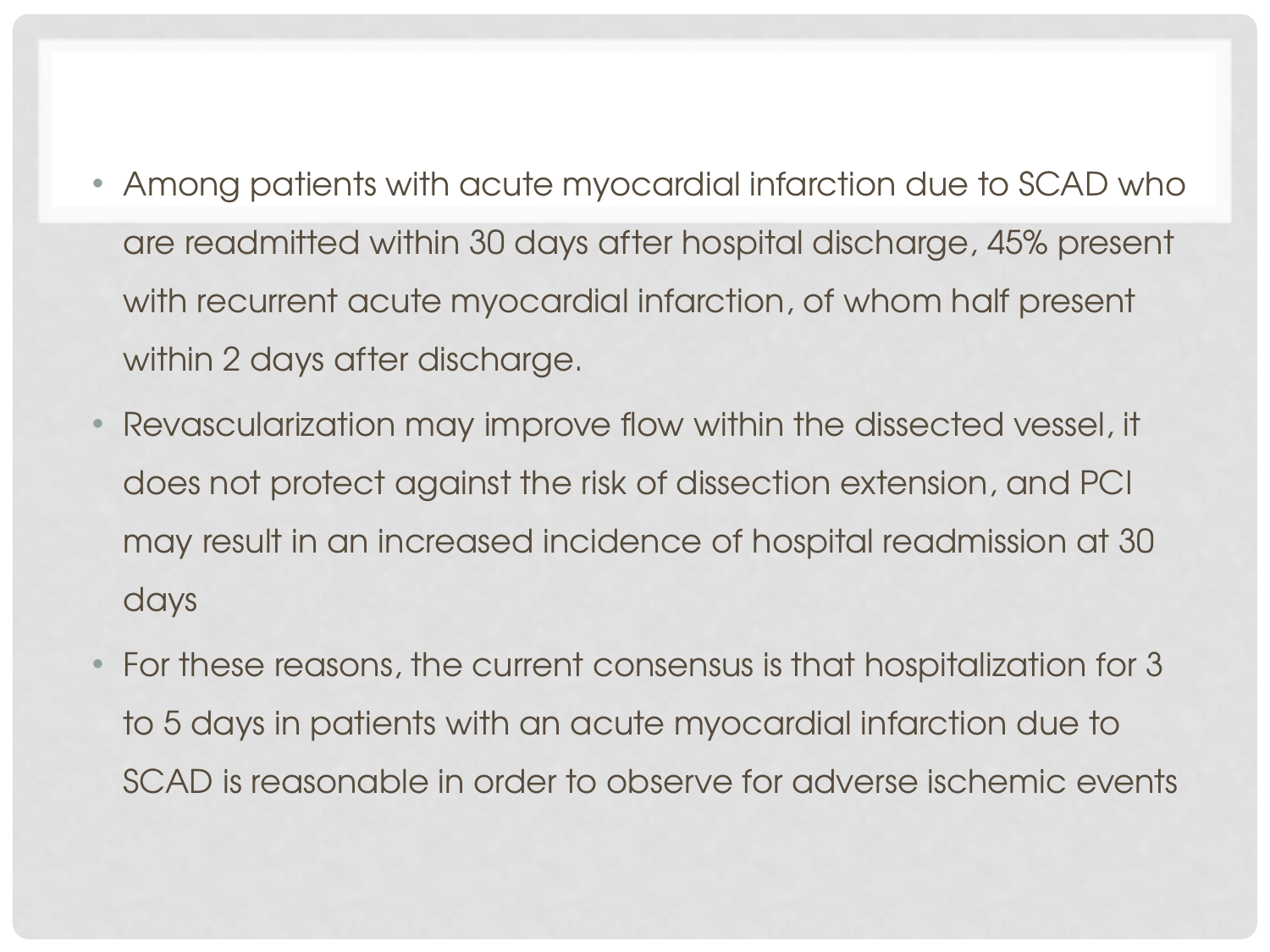

#
Among patients with acute myocardial infarction due to SCAD who are readmitted within 30 days after hospital discharge, 45% present with recurrent acute myocardial infarction, of whom half present within 2 days after discharge.
Revascularization may improve flow within the dissected vessel, it does not protect against the risk of dissection extension, and PCI may result in an increased incidence of hospital readmission at 30 days
For these reasons, the current consensus is that hospitalization for 3 to 5 days in patients with an acute myocardial infarction due to SCAD is reasonable in order to observe for adverse ischemic events